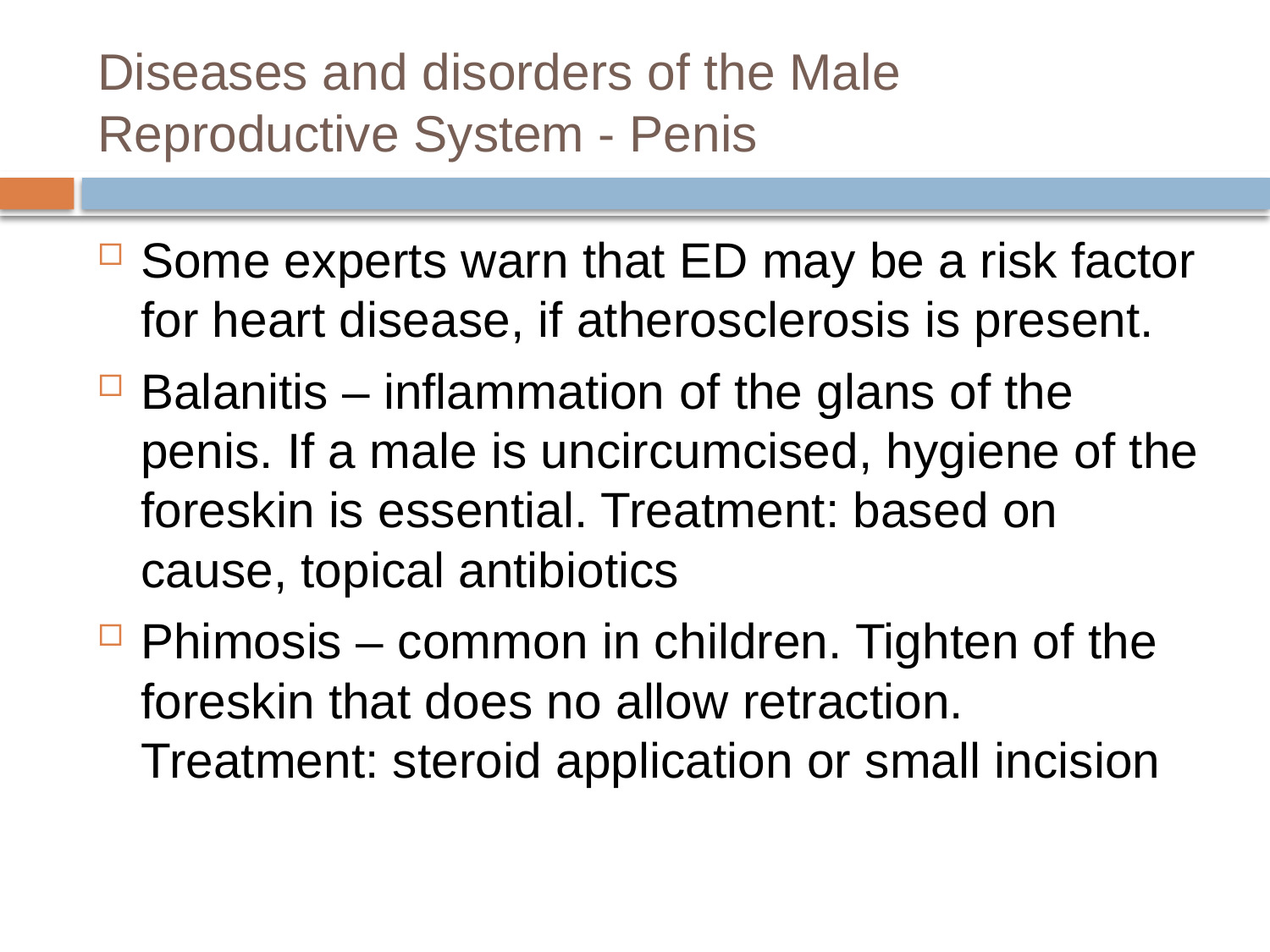

# Diseases and disorders of the Male Reproductive System - Penis
Some experts warn that ED may be a risk factor for heart disease, if atherosclerosis is present.
Balanitis – inflammation of the glans of the penis. If a male is uncircumcised, hygiene of the foreskin is essential. Treatment: based on cause, topical antibiotics
Phimosis – common in children. Tighten of the foreskin that does no allow retraction. Treatment: steroid application or small incision